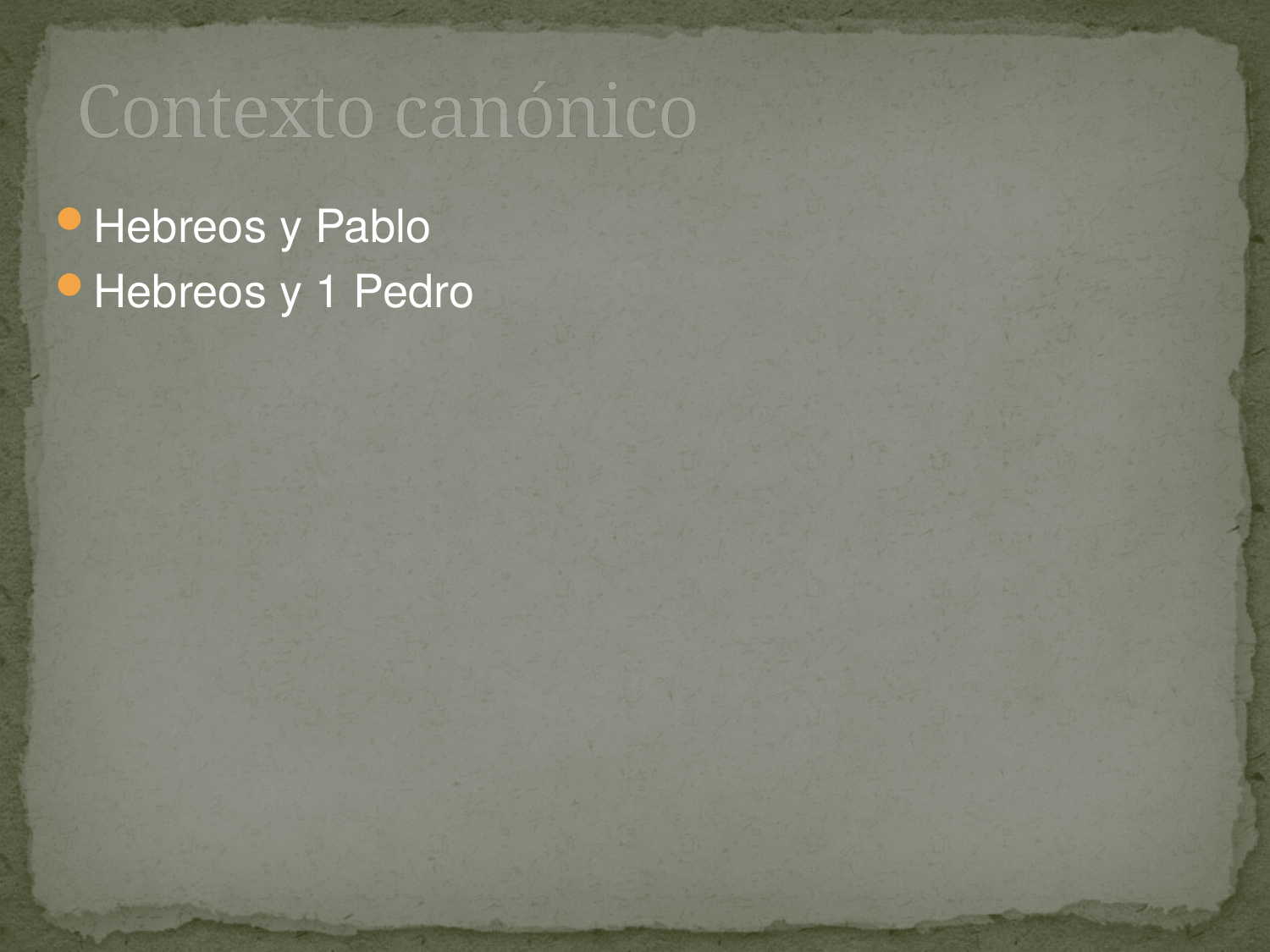

# Contexto canónico
Hebreos y Pablo
Hebreos y 1 Pedro